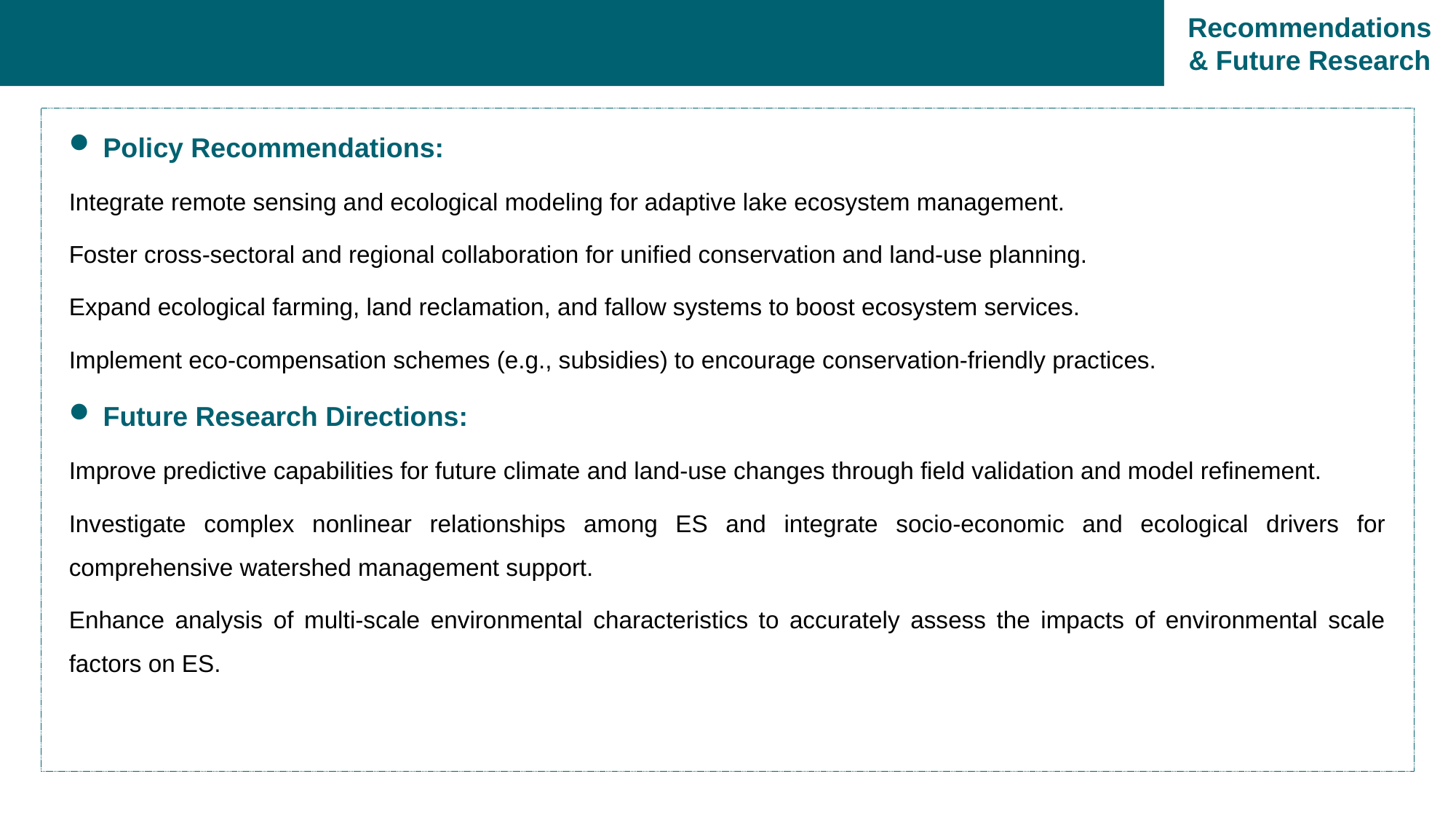

Research Background
Research
Objective
Research
Methods

Recommendations & Future Research

Policy Recommendations:
Integrate remote sensing and ecological modeling for adaptive lake ecosystem management.
Foster cross-sectoral and regional collaboration for unified conservation and land-use planning.
Expand ecological farming, land reclamation, and fallow systems to boost ecosystem services.
Implement eco-compensation schemes (e.g., subsidies) to encourage conservation-friendly practices.
Future Research Directions:
Improve predictive capabilities for future climate and land-use changes through field validation and model refinement.
Investigate complex nonlinear relationships among ES and integrate socio-economic and ecological drivers for comprehensive watershed management support.
Enhance analysis of multi-scale environmental characteristics to accurately assess the impacts of environmental scale factors on ES.